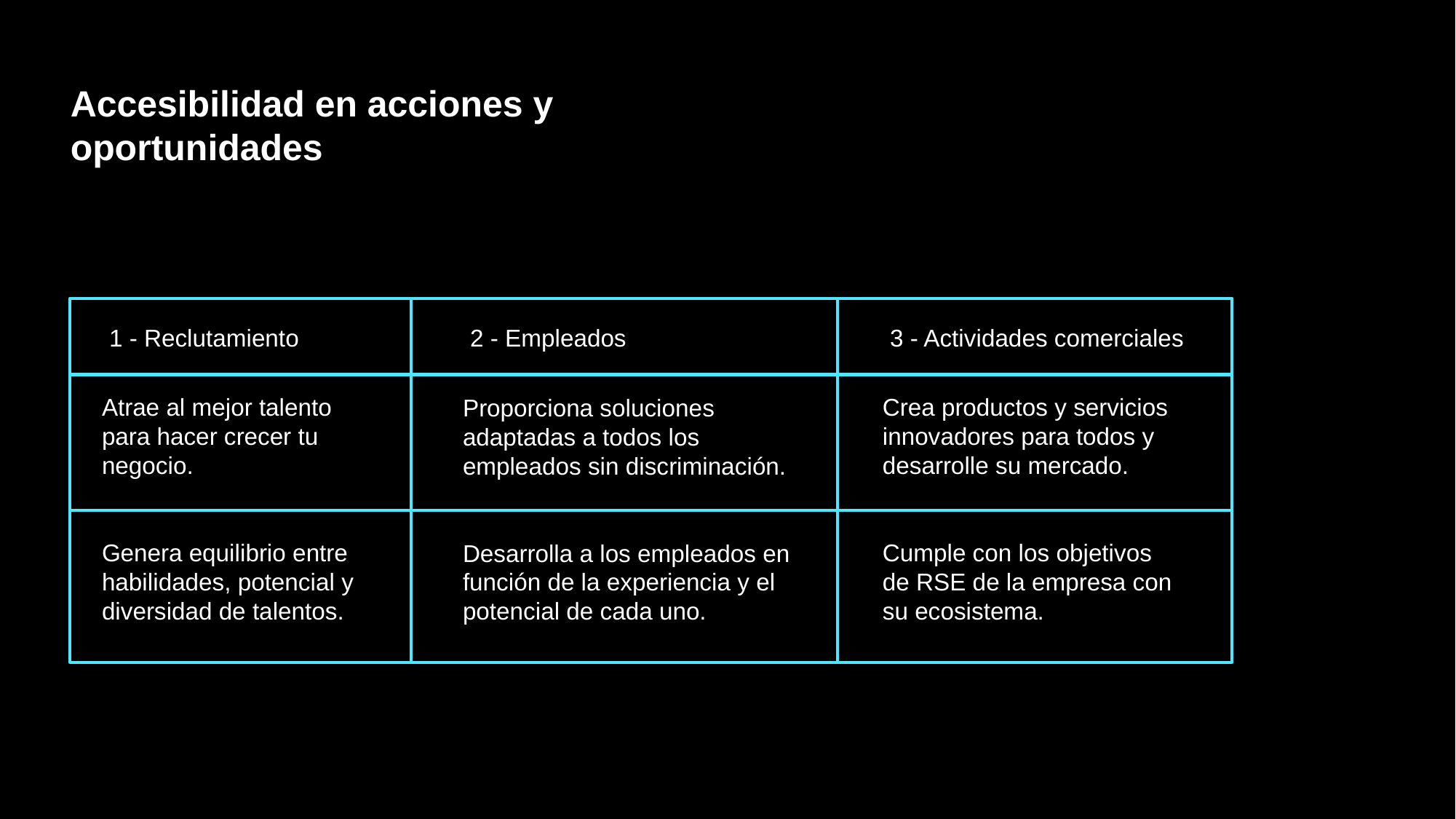

# Accesibilidad en acciones y oportunidades

1 - Reclutamiento
3 - Actividades comerciales
2 - Empleados

Atrae al mejor talento para hacer crecer tu negocio.

Genera equilibrio entre habilidades, potencial y diversidad de talentos.
Crea productos y servicios innovadores para todos y desarrolle su mercado.

Cumple con los objetivos de RSE de la empresa con su ecosistema.
Proporciona soluciones adaptadas a todos los empleados sin discriminación.

Desarrolla a los empleados en función de la experiencia y el potencial de cada uno.